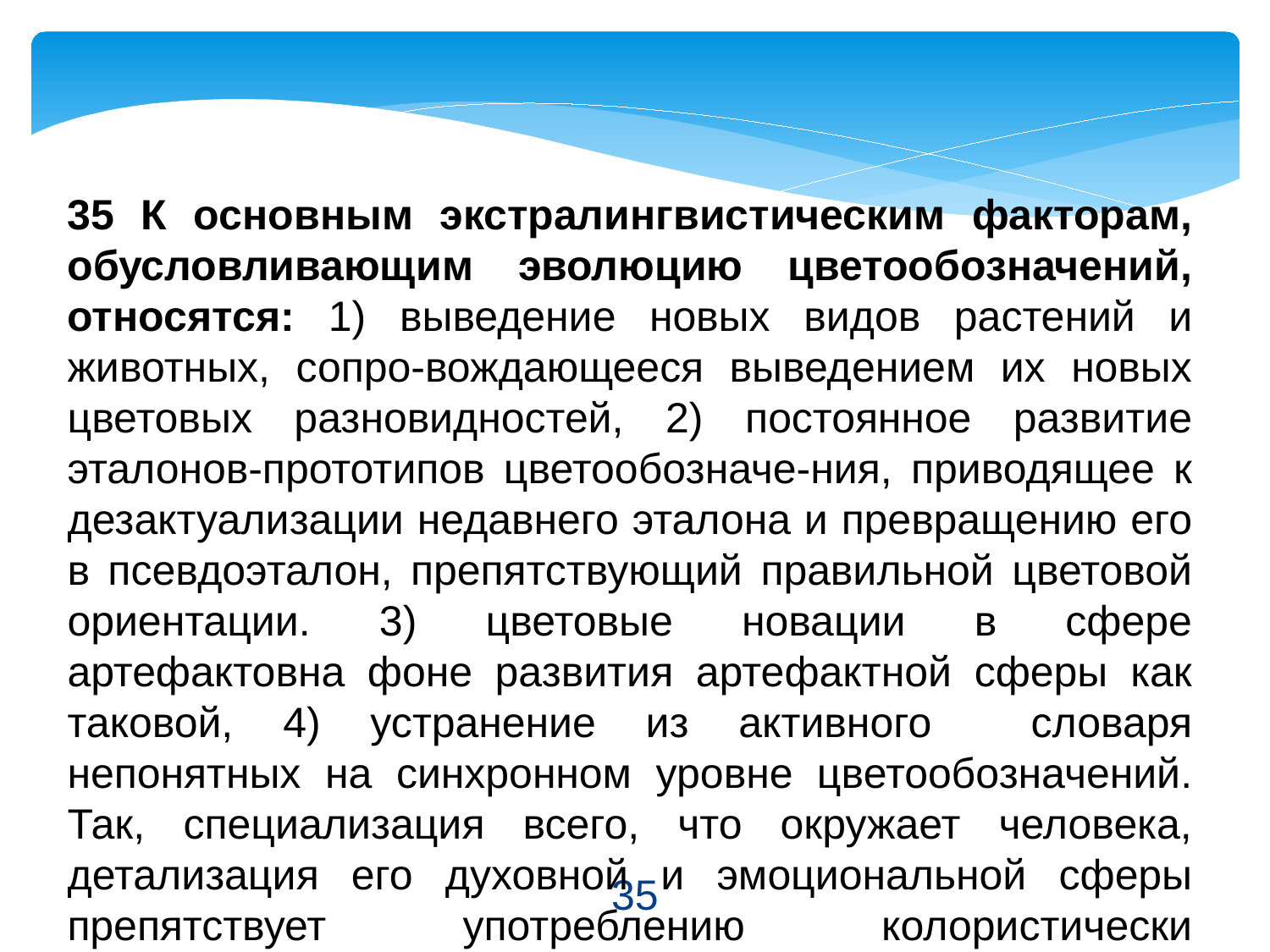

35 К основным экстралингвистическим факторам, обусловливающим эволюцию цветообозначений, относятся: 1) выведение новых видов растений и животных, сопро-вождающееся выведением их новых цветовых разновидностей, 2) постоянное развитие эталонов-прототипов цветообозначе-ния, приводящее к дезактуализации недавнего эталона и превращению его в псевдоэталон, препятствующий правильной цветовой ориентации. 3) цветовые новации в сфере артефактовна фоне развития артефактной сферы как таковой, 4) устранение из активного  словаря непонятных на синхронном уровне цветообозначений. Так, специализация всего, что окружает человека, детализация его духовной и эмоциональной сферы препятствует употреблению колористически неоднозначных цветолексем.
35